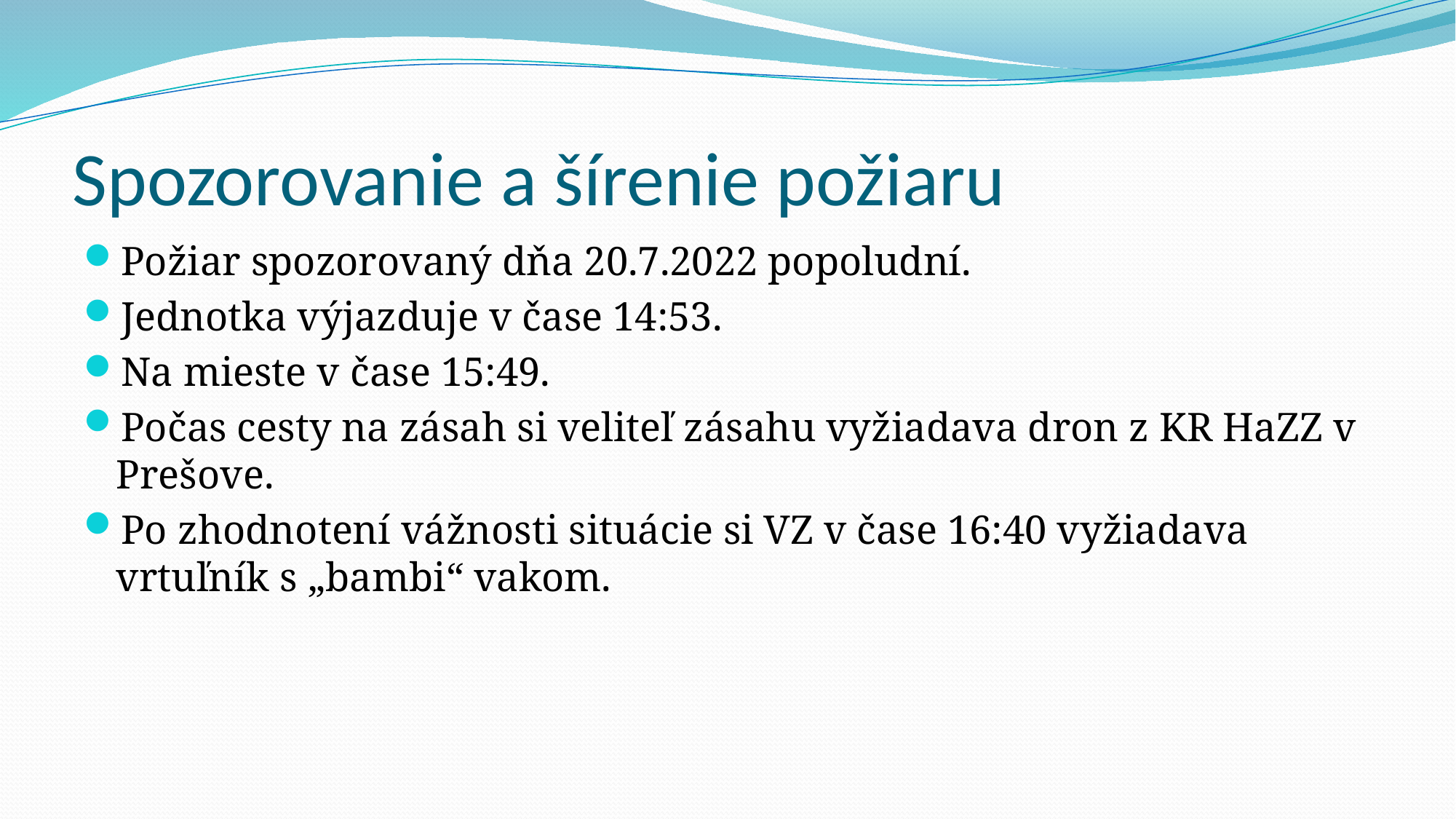

# Spozorovanie a šírenie požiaru
Požiar spozorovaný dňa 20.7.2022 popoludní.
Jednotka výjazduje v čase 14:53.
Na mieste v čase 15:49.
Počas cesty na zásah si veliteľ zásahu vyžiadava dron z KR HaZZ v Prešove.
Po zhodnotení vážnosti situácie si VZ v čase 16:40 vyžiadava vrtuľník s „bambi“ vakom.